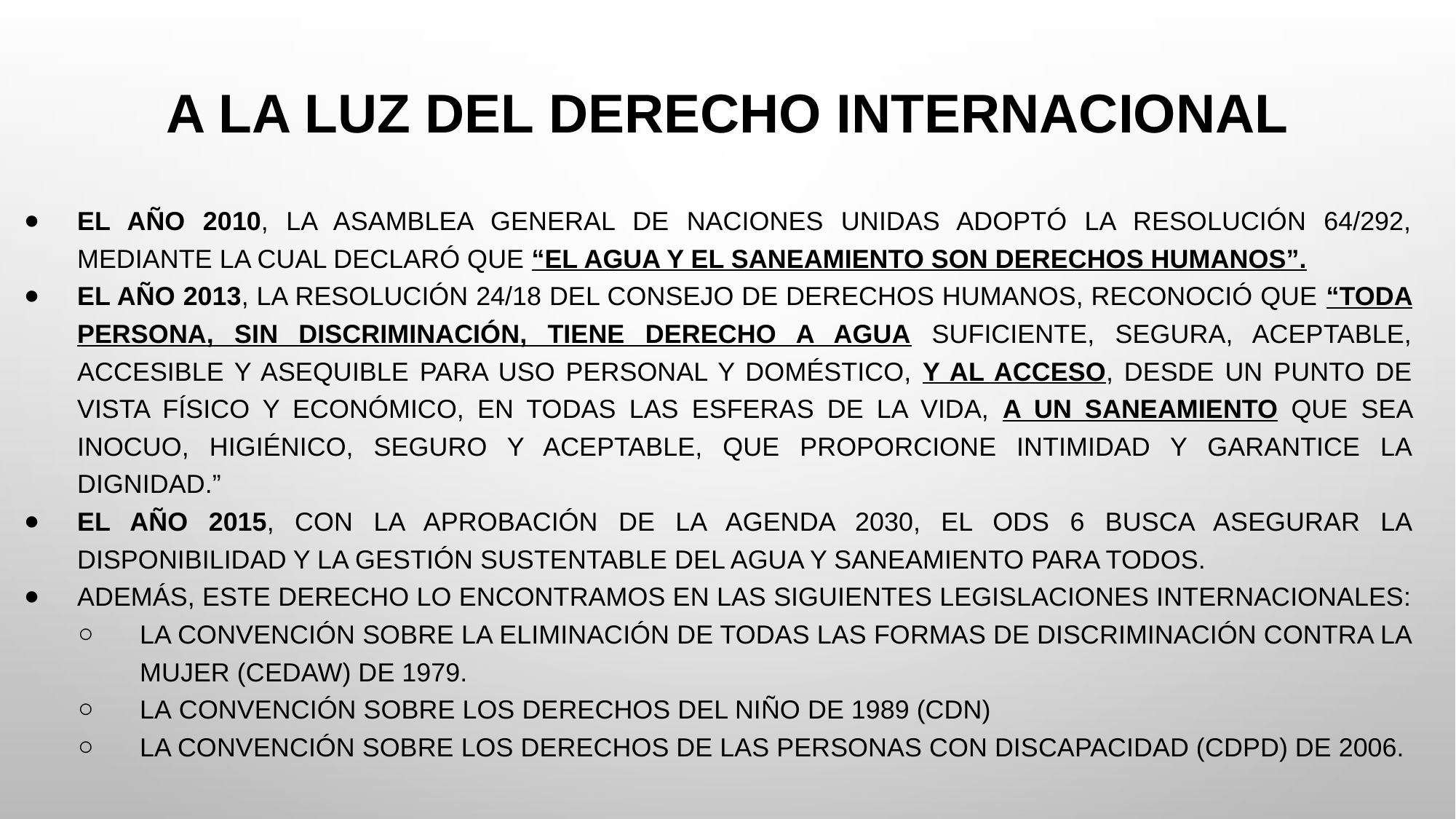

# A la luz del Derecho Internacional
El año 2010, la Asamblea General de Naciones Unidas adoptó la Resolución 64/292, mediante la cual declaró que “el agua y el saneamiento son derechos humanos”.
El año 2013, la Resolución 24/18 del Consejo de Derechos Humanos, reconoció que “toda persona, sin discriminación, tiene derecho a agua suficiente, segura, aceptable, accesible y asequible para uso personal y doméstico, y al acceso, desde un punto de vista físico y económico, en todas las esferas de la vida, a un saneamiento que sea inocuo, higiénico, seguro y aceptable, que proporcione intimidad y garantice la dignidad.”
El año 2015, con la aprobación de la Agenda 2030, el ODS 6 busca asegurar la disponibilidad y la gestión sustentable del agua y saneamiento para todos.
Además, este derecho lo encontramos en las siguientes legislaciones internacionales:
La Convención sobre la Eliminación de Todas las Formas de Discriminación contra la Mujer (CEDAW) de 1979.
La Convención sobre los Derechos del Niño de 1989 (CDN)
La Convención sobre los Derechos de las Personas con Discapacidad (CDPD) de 2006.